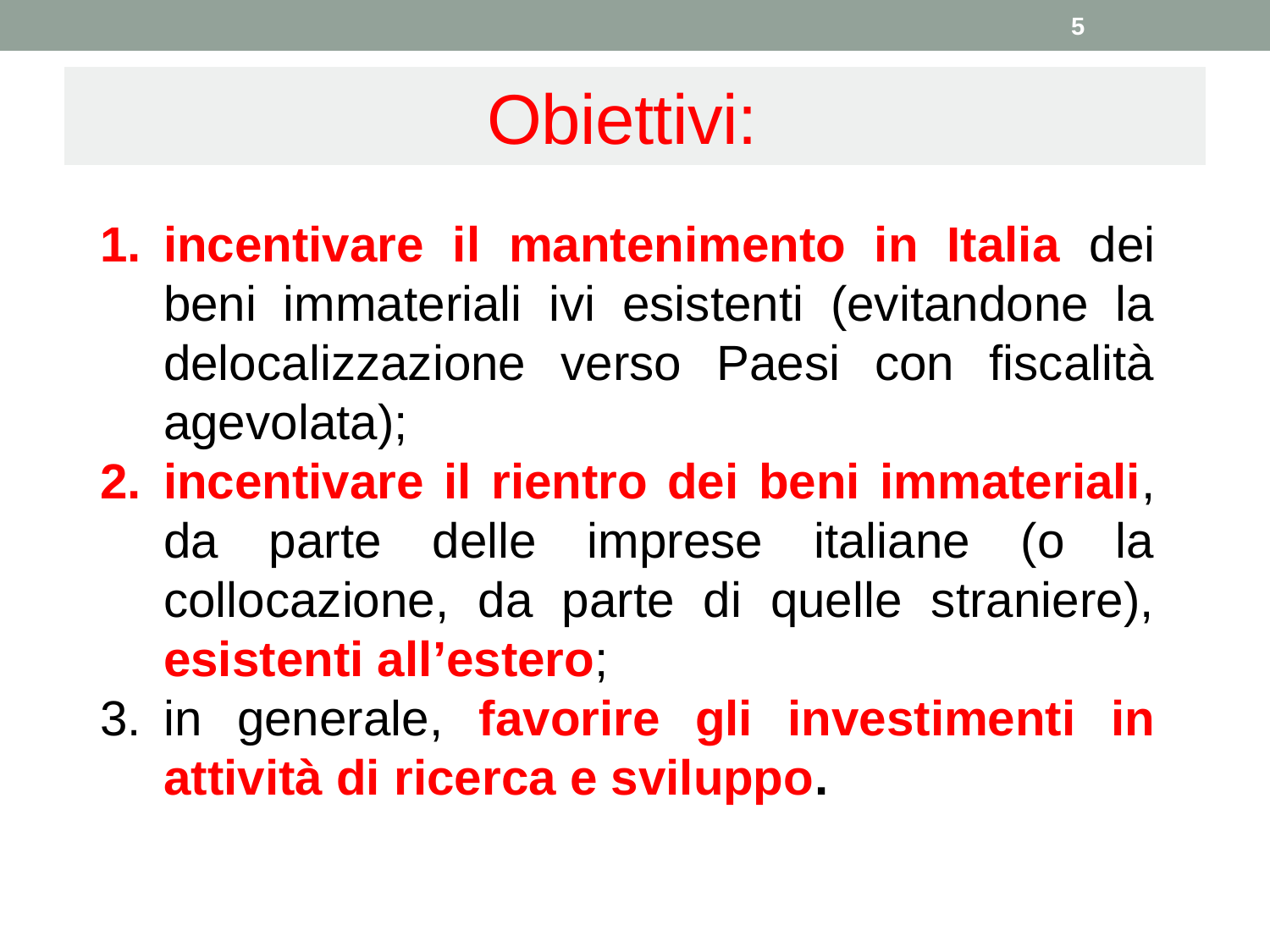

5
| Obiettivi: |
| --- |
incentivare il mantenimento in Italia dei beni immateriali ivi esistenti (evitandone la delocalizzazione verso Paesi con fiscalità agevolata);
incentivare il rientro dei beni immateriali, da parte delle imprese italiane (o la collocazione, da parte di quelle straniere), esistenti all’estero;
in generale, favorire gli investimenti in attività di ricerca e sviluppo.